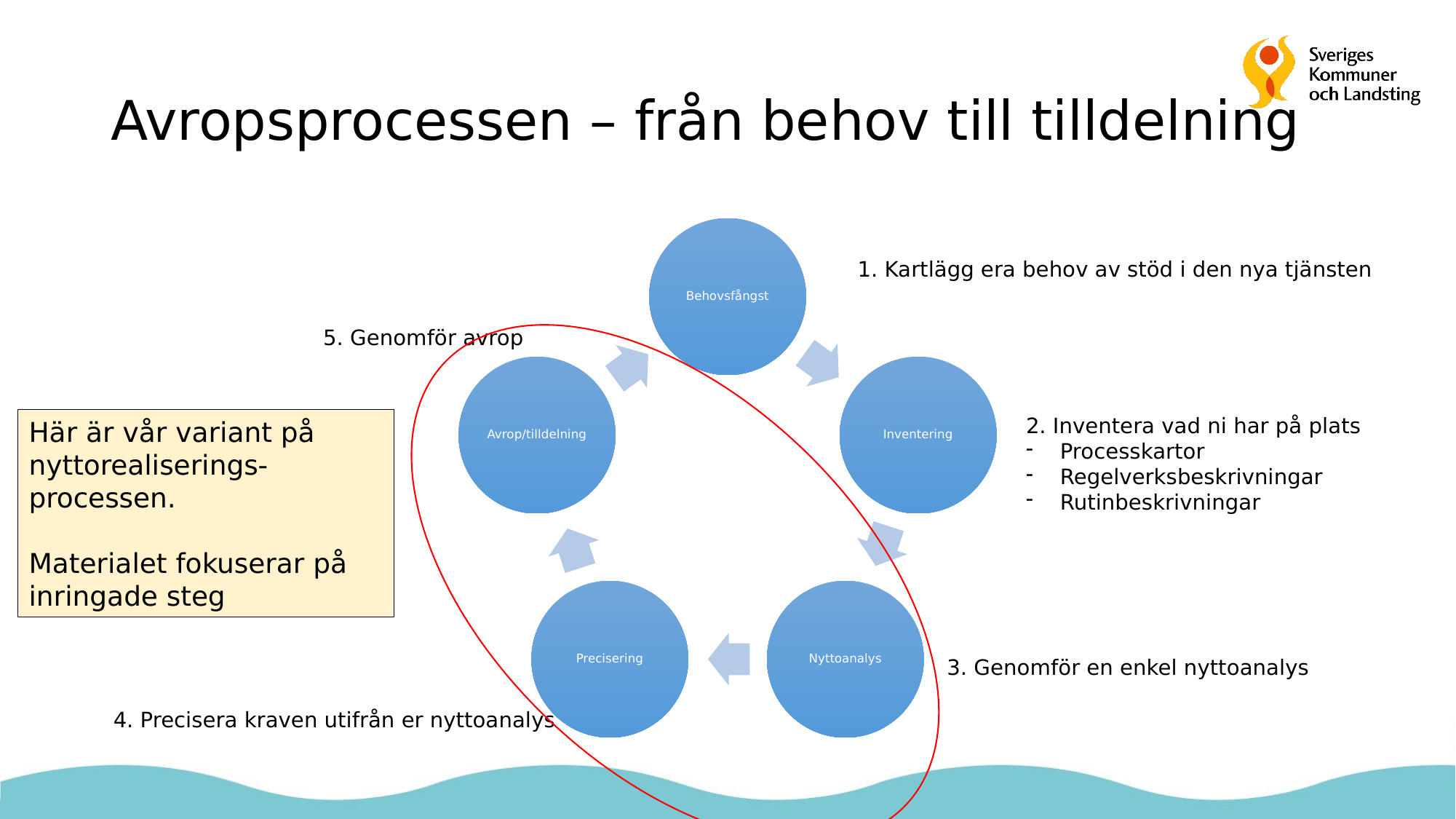

# Avropsprocessen – från behov till tilldelning
Behovsfångst

Inventering

Nyttoanalys

Precisering

Avrop/tilldelning

1. Kartlägg era behov av stöd i den nya tjänsten
5. Genomför avrop

2. Inventera vad ni har på plats
Processkartor
Regelverksbeskrivningar
Rutinbeskrivningar
Här är vår variant på nyttorealiserings-processen.

Materialet fokuserar på inringade steg
3. Genomför en enkel nyttoanalys
4. Precisera kraven utifrån er nyttoanalys